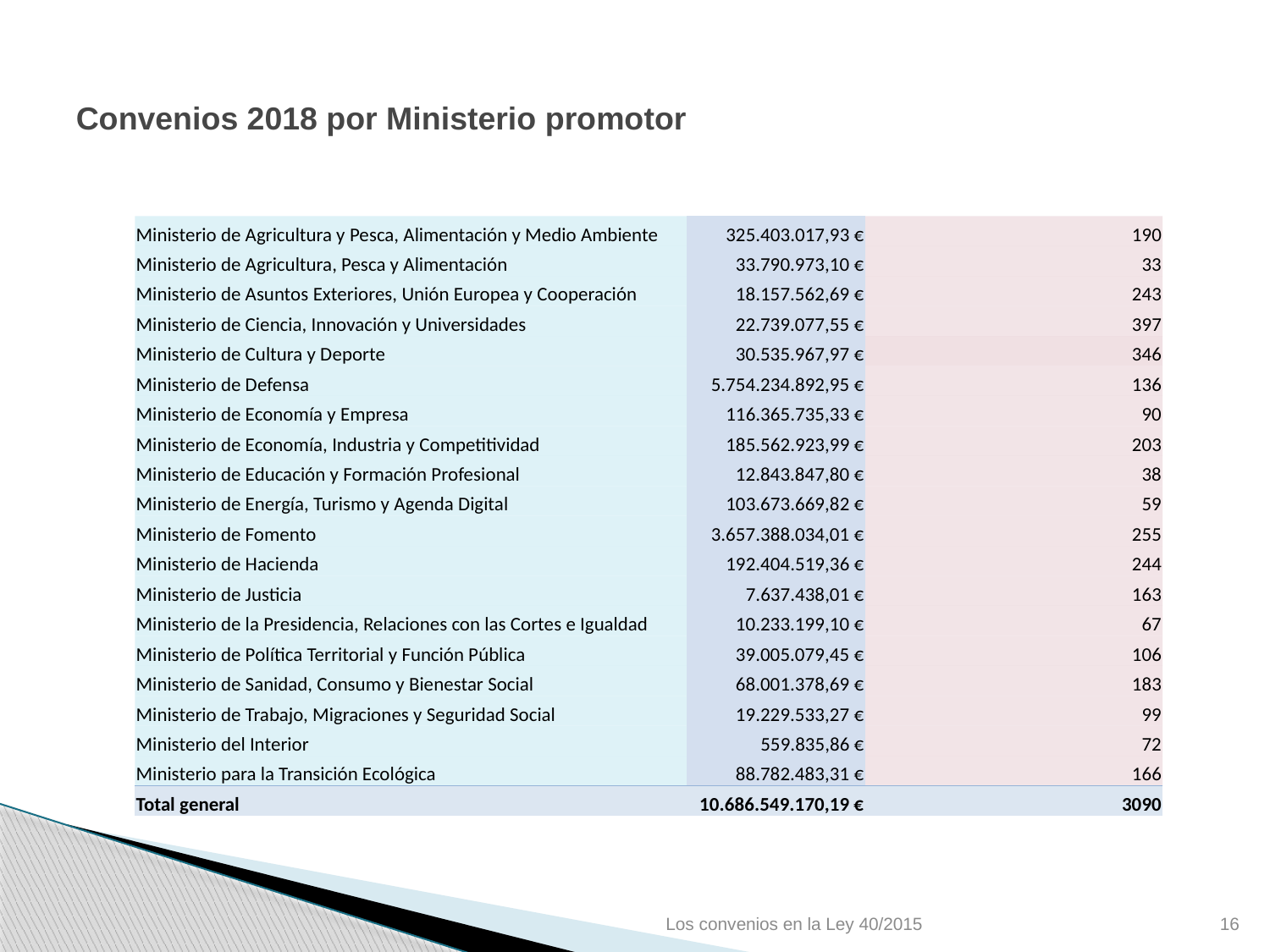

# Convenios 2018 por Ministerio promotor
| Ministerio de Agricultura y Pesca, Alimentación y Medio Ambiente | 325.403.017,93 € | 190 |
| --- | --- | --- |
| Ministerio de Agricultura, Pesca y Alimentación | 33.790.973,10 € | 33 |
| Ministerio de Asuntos Exteriores, Unión Europea y Cooperación | 18.157.562,69 € | 243 |
| Ministerio de Ciencia, Innovación y Universidades | 22.739.077,55 € | 397 |
| Ministerio de Cultura y Deporte | 30.535.967,97 € | 346 |
| Ministerio de Defensa | 5.754.234.892,95 € | 136 |
| Ministerio de Economía y Empresa | 116.365.735,33 € | 90 |
| Ministerio de Economía, Industria y Competitividad | 185.562.923,99 € | 203 |
| Ministerio de Educación y Formación Profesional | 12.843.847,80 € | 38 |
| Ministerio de Energía, Turismo y Agenda Digital | 103.673.669,82 € | 59 |
| Ministerio de Fomento | 3.657.388.034,01 € | 255 |
| Ministerio de Hacienda | 192.404.519,36 € | 244 |
| Ministerio de Justicia | 7.637.438,01 € | 163 |
| Ministerio de la Presidencia, Relaciones con las Cortes e Igualdad | 10.233.199,10 € | 67 |
| Ministerio de Política Territorial y Función Pública | 39.005.079,45 € | 106 |
| Ministerio de Sanidad, Consumo y Bienestar Social | 68.001.378,69 € | 183 |
| Ministerio de Trabajo, Migraciones y Seguridad Social | 19.229.533,27 € | 99 |
| Ministerio del Interior | 559.835,86 € | 72 |
| Ministerio para la Transición Ecológica | 88.782.483,31 € | 166 |
| Total general | 10.686.549.170,19 € | 3090 |
Los convenios en la Ley 40/2015
16